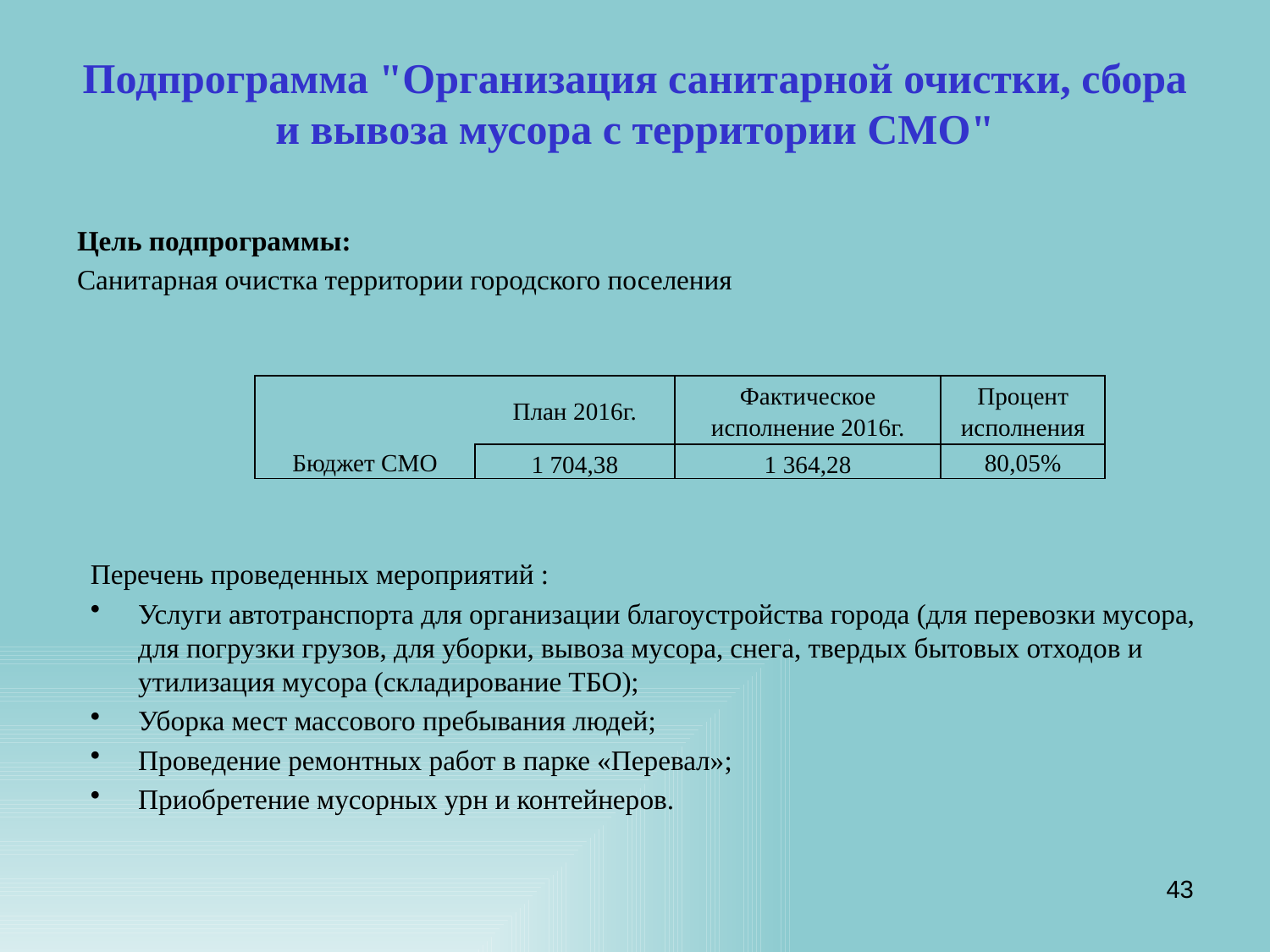

# Подпрограмма "Организация санитарной очистки, сбора и вывоза мусора с территории СМО"
Цель подпрограммы:
Санитарная очистка территории городского поселения
|  | План 2016г. | Фактическое исполнение 2016г. | Процент исполнения |
| --- | --- | --- | --- |
| Бюджет СМО | 1 704,38 | 1 364,28 | 80,05% |
Перечень проведенных мероприятий :
Услуги автотранспорта для организации благоустройства города (для перевозки мусора, для погрузки грузов, для уборки, вывоза мусора, снега, твердых бытовых отходов и утилизация мусора (складирование ТБО);
Уборка мест массового пребывания людей;
Проведение ремонтных работ в парке «Перевал»;
Приобретение мусорных урн и контейнеров.

43